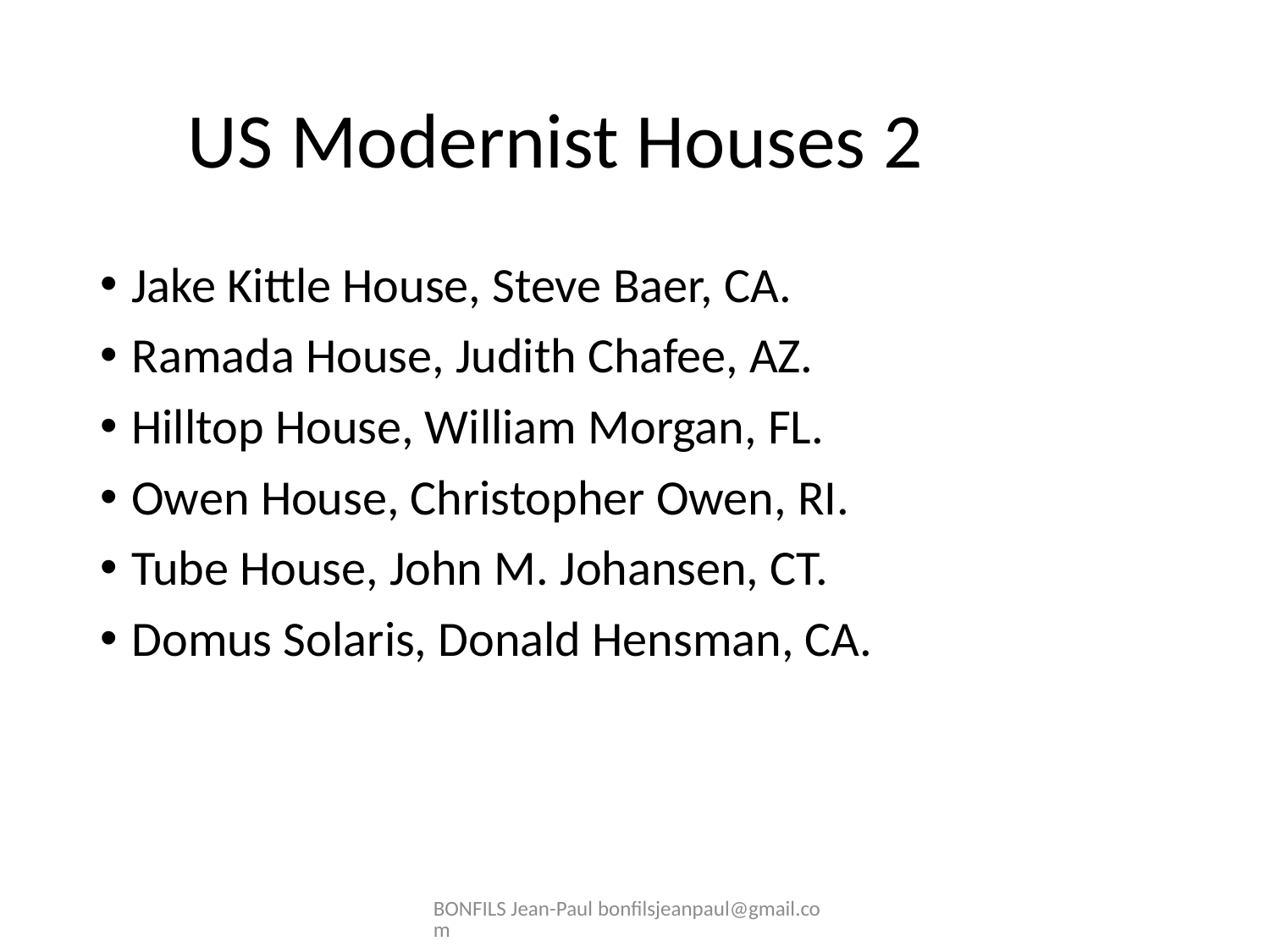

# US Modernist Houses 2
Jake Kittle House, Steve Baer, CA.
Ramada House, Judith Chafee, AZ.
Hilltop House, William Morgan, FL.
Owen House, Christopher Owen, RI.
Tube House, John M. Johansen, CT.
Domus Solaris, Donald Hensman, CA.
BONFILS Jean-Paul bonfilsjeanpaul@gmail.com